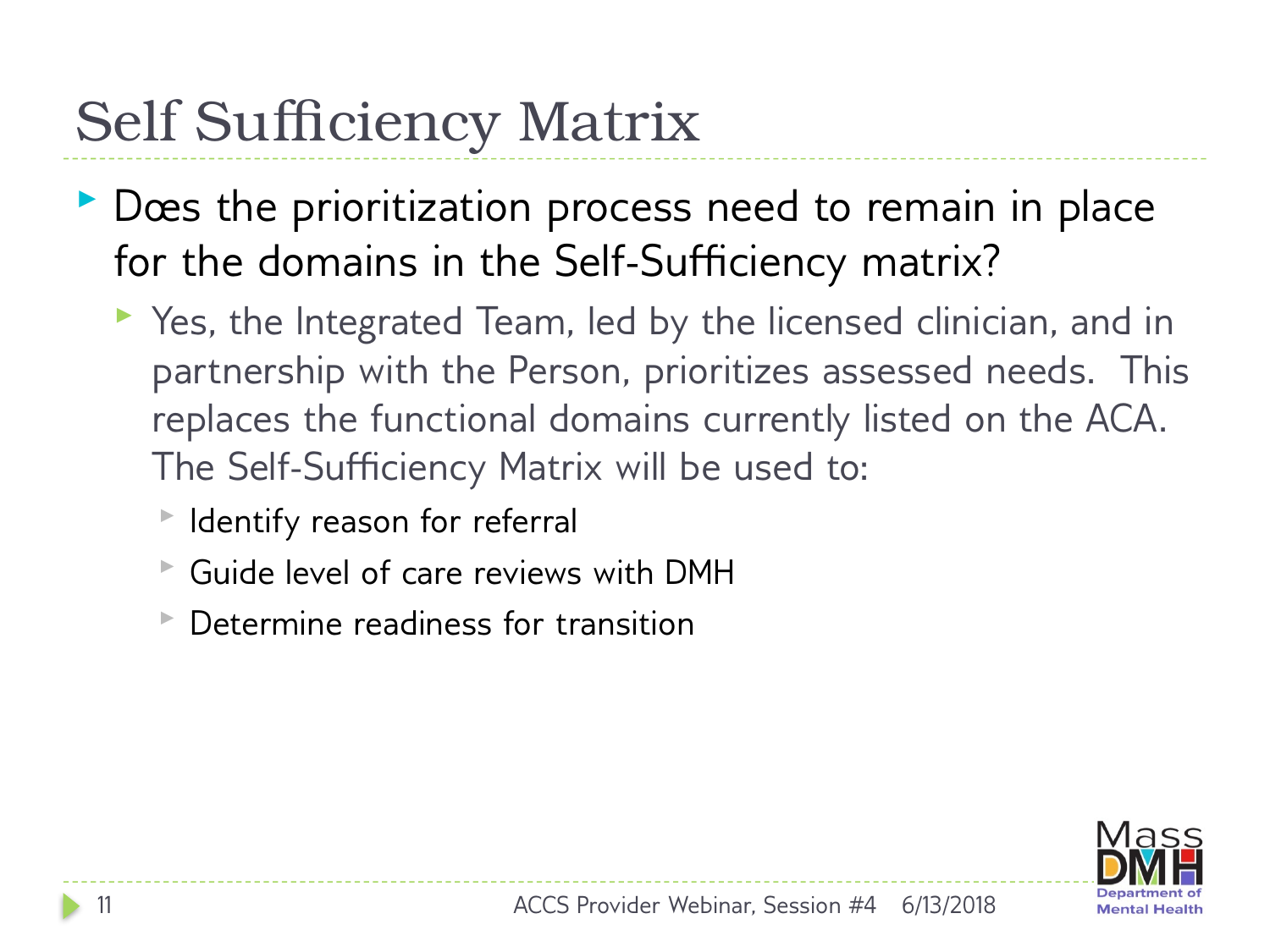

# Self Sufficiency Matrix
Does the prioritization process need to remain in place for the domains in the Self-Sufficiency matrix?
Yes, the Integrated Team, led by the licensed clinician, and in partnership with the Person, prioritizes assessed needs.  This replaces the functional domains currently listed on the ACA.  The Self-Sufficiency Matrix will be used to:
Identify reason for referral
Guide level of care reviews with DMH
Determine readiness for transition

11
ACCS Provider Webinar, Session #4
6/13/2018